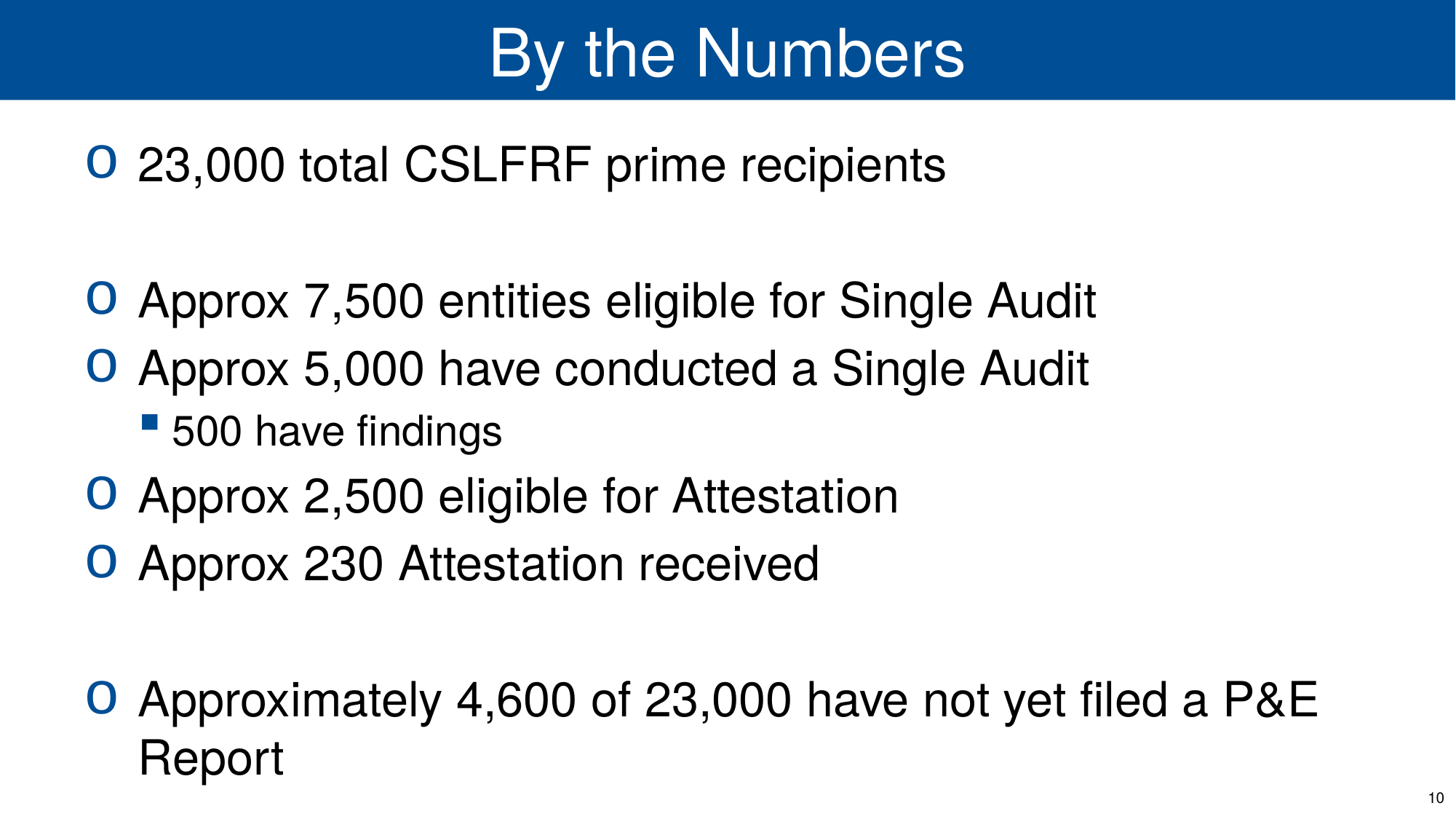

# By the Numbers
23,000 total CSLFRF prime recipients

Approx 7,500 entities eligible for Single Audit
Approx 5,000 have conducted a Single Audit
500 have findings
Approx 2,500 eligible for Attestation
Approx 230 Attestation received

Approximately 4,600 of 23,000 have not yet filed a P&E Report
10